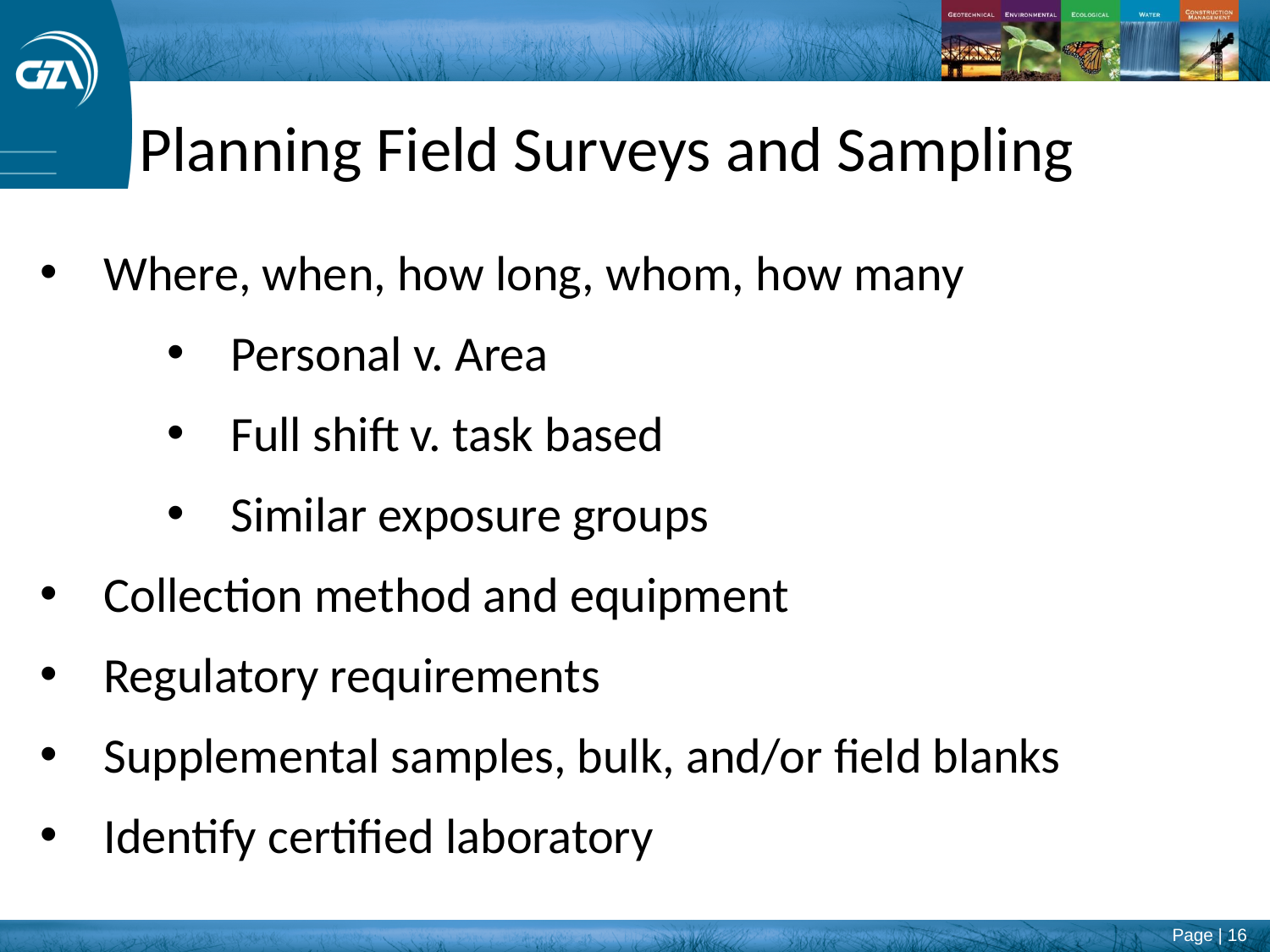

Planning Field Surveys and Sampling

Where, when, how long, whom, how many
Personal v. Area
Full shift v. task based
Similar exposure groups
Collection method and equipment
Regulatory requirements
Supplemental samples, bulk, and/or field blanks
Identify certified laboratory